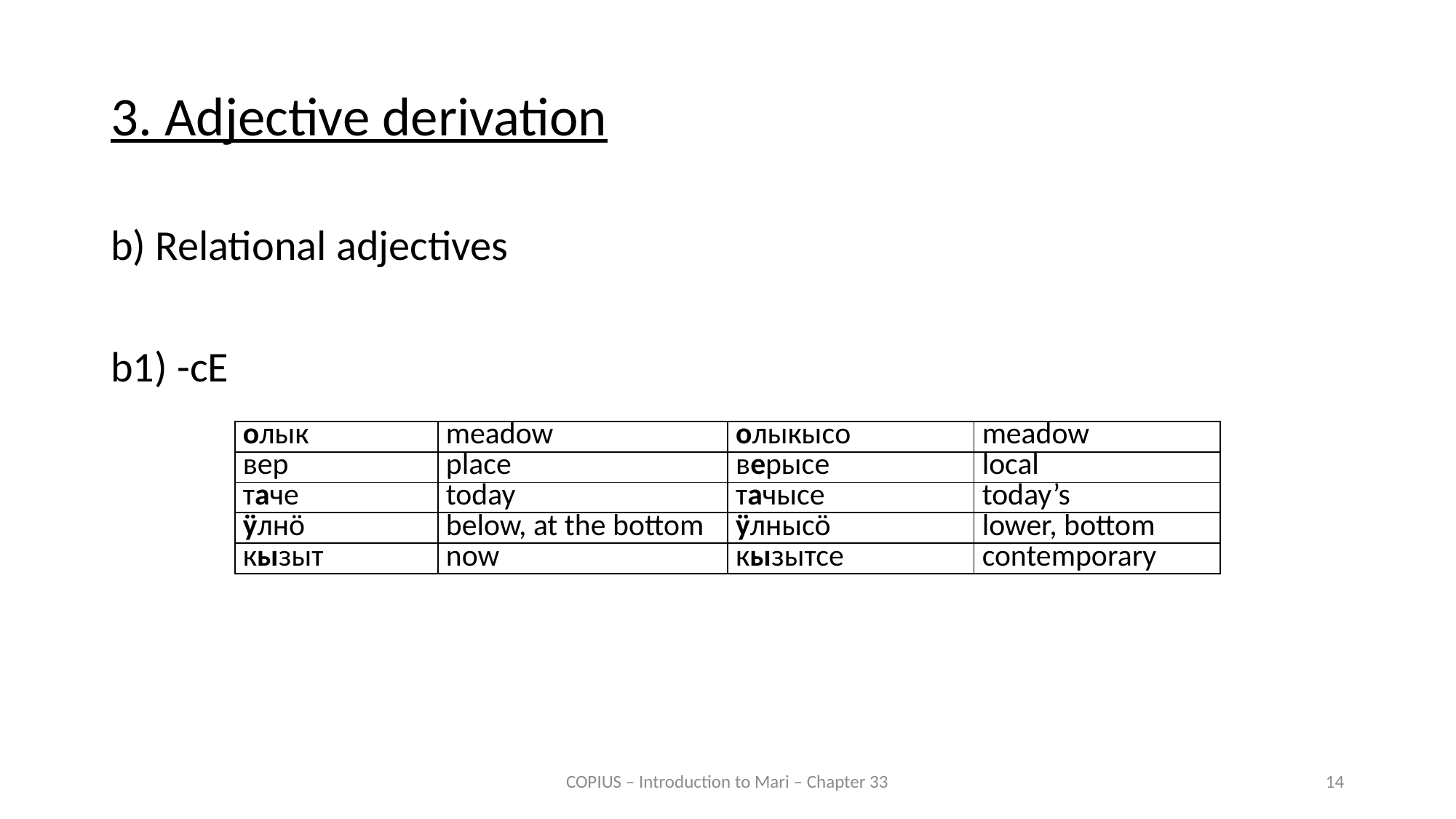

3. Adjective derivation
b) Relational adjectives

b1) -сЕ

| олык | meadow | олыкысо | meadow |
| --- | --- | --- | --- |
| вер | place | верысе | local |
| таче | today | тачысе | today’s |
| ӱлнӧ | below, at the bottom | ӱлнысӧ | lower, bottom |
| кызыт | now | кызытсе | contemporary |
COPIUS – Introduction to Mari – Chapter 33
14